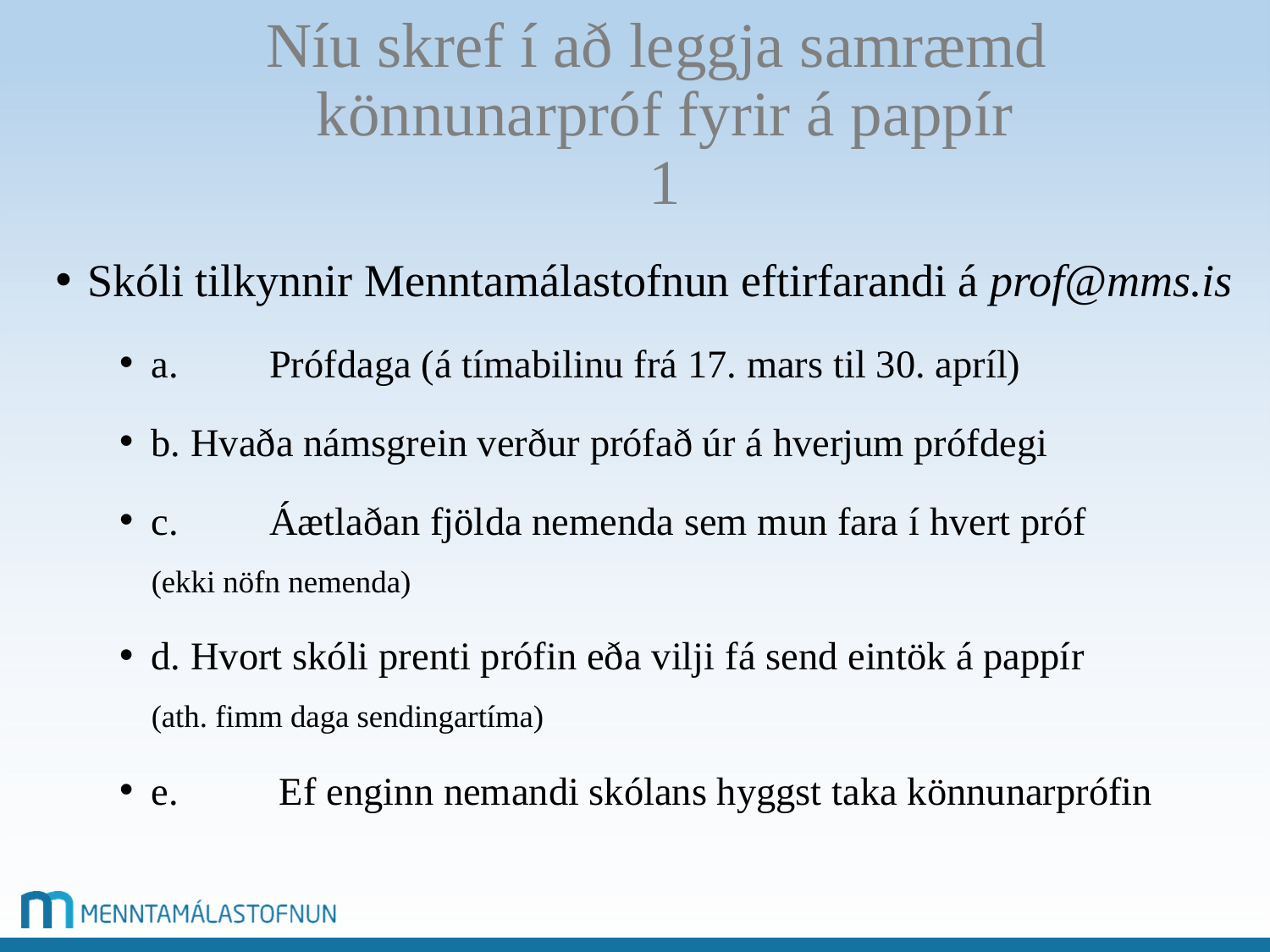

# Níu skref í að leggja samræmd könnunarpróf fyrir á pappír 1
Skóli tilkynnir Menntamálastofnun eftirfarandi á prof@mms.is
a.	Prófdaga (á tímabilinu frá 17. mars til 30. apríl)
b. Hvaða námsgrein verður prófað úr á hverjum prófdegi
c.	Áætlaðan fjölda nemenda sem mun fara í hvert próf
(ekki nöfn nemenda)
d. Hvort skóli prenti prófin eða vilji fá send eintök á pappír
(ath. fimm daga sendingartíma)
e.	 Ef enginn nemandi skólans hyggst taka könnunarprófin